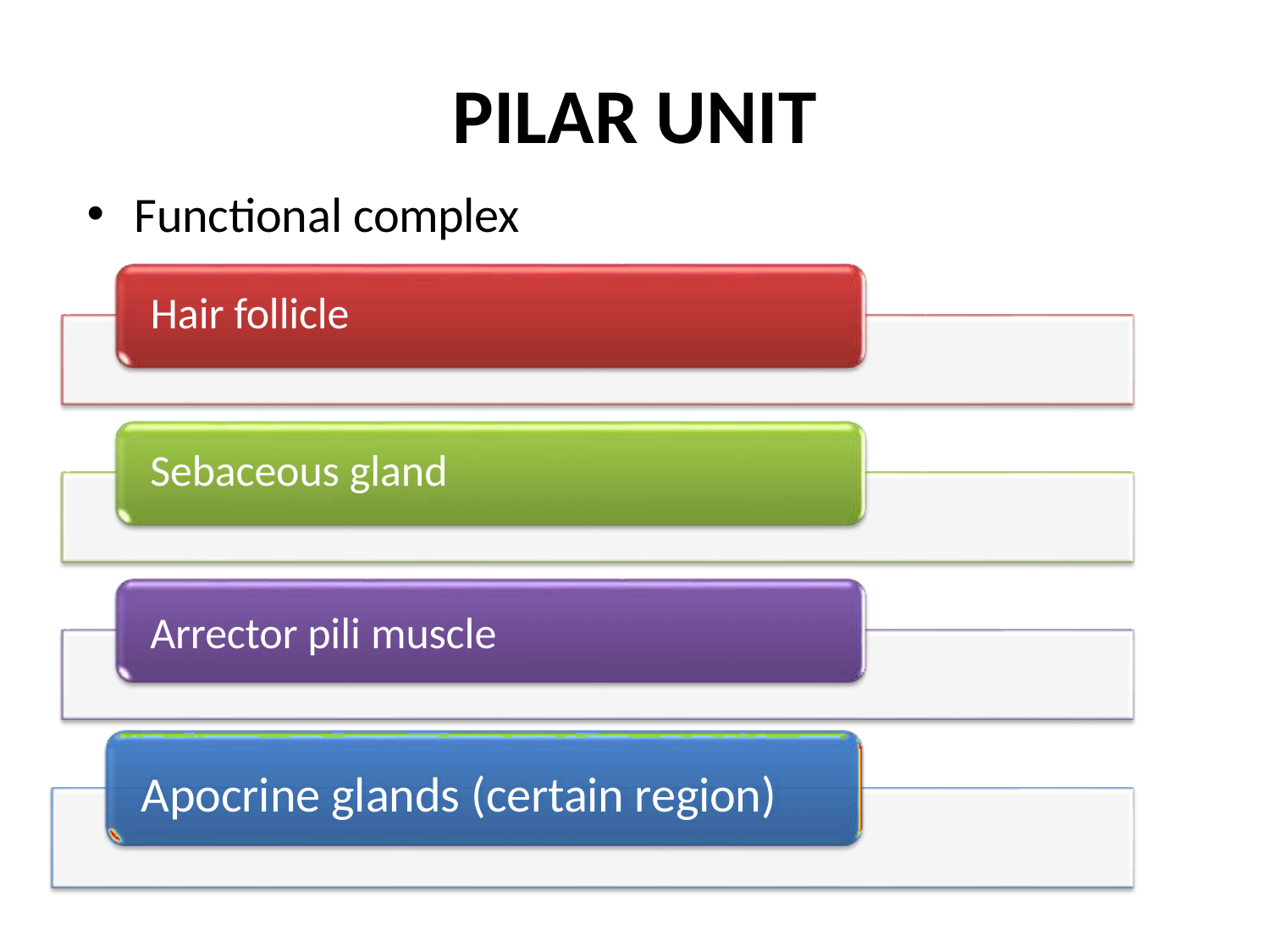

# PILAR UNIT
Functional complex
Hair follicle

Sebaceous gland

Arrector pili muscle

Apocrine glands (certain region)